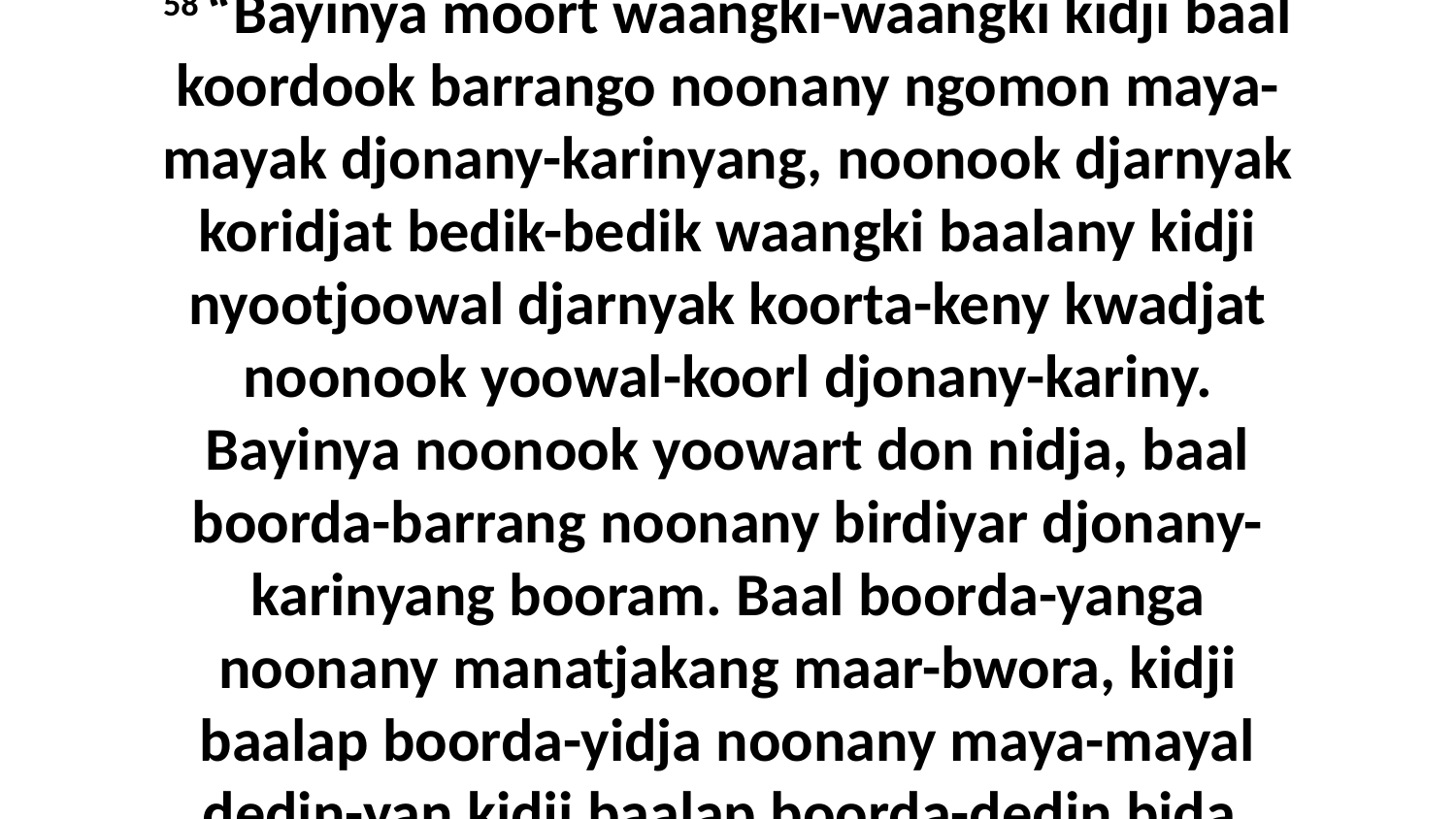

58 “Bayinya moort waangki-waangki kidji baal koordook barrango noonany ngomon maya-mayak djonany-karinyang, noonook djarnyak koridjat bedik-bedik waangki baalany kidji nyootjoowal djarnyak koorta-keny kwadjat noonook yoowal-koorl djonany-kariny. Bayinya noonook yoowart don nidja, baal boorda-barrang noonany birdiyar djonany-karinyang booram. Baal boorda-yanga noonany manatjakang maar-bwora, kidji baalap boorda-yidja noonany maya-mayal dedin-yan kidji baalap boorda-dedin bida.